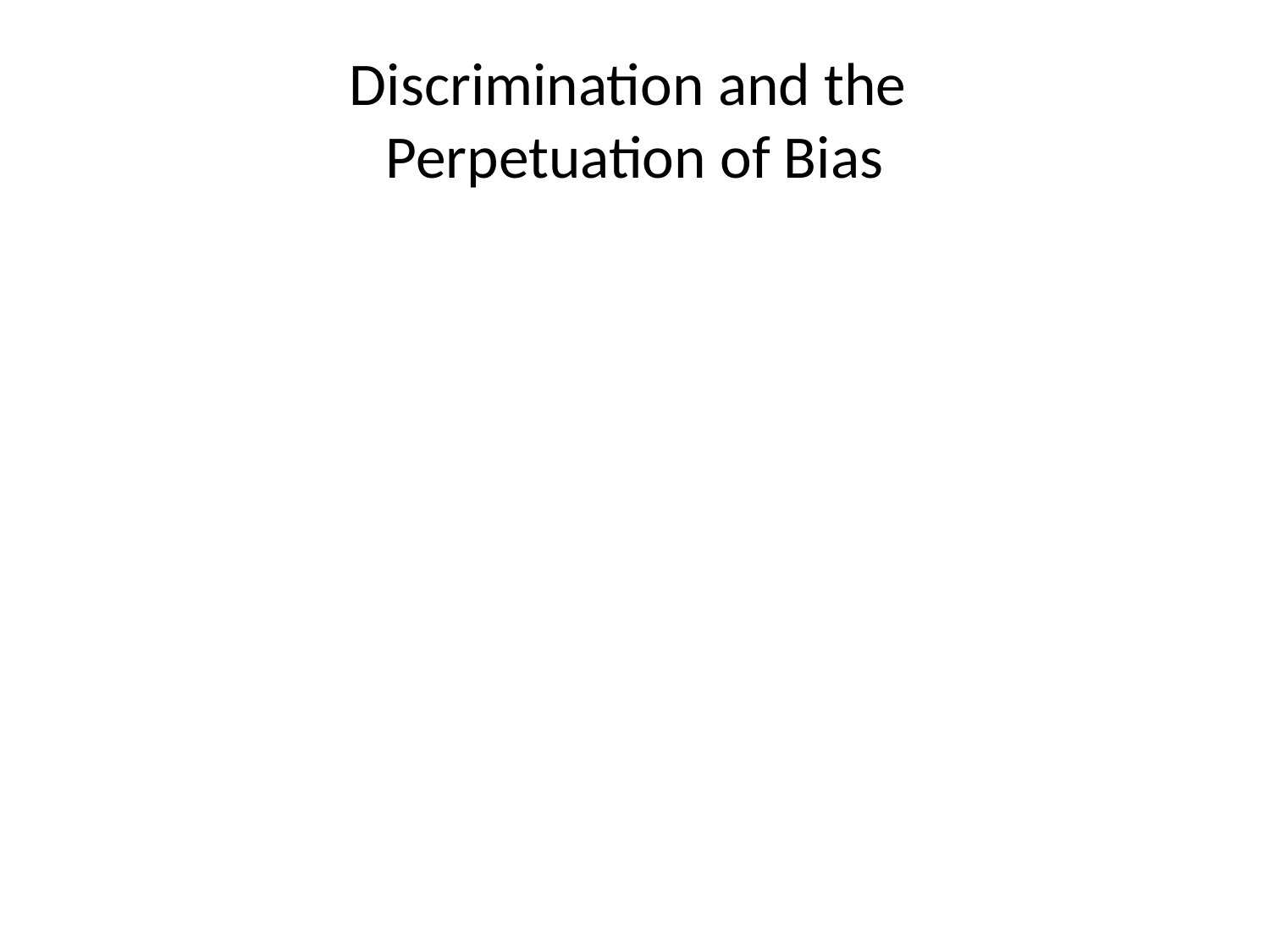

# Discrimination and the Perpetuation of Bias